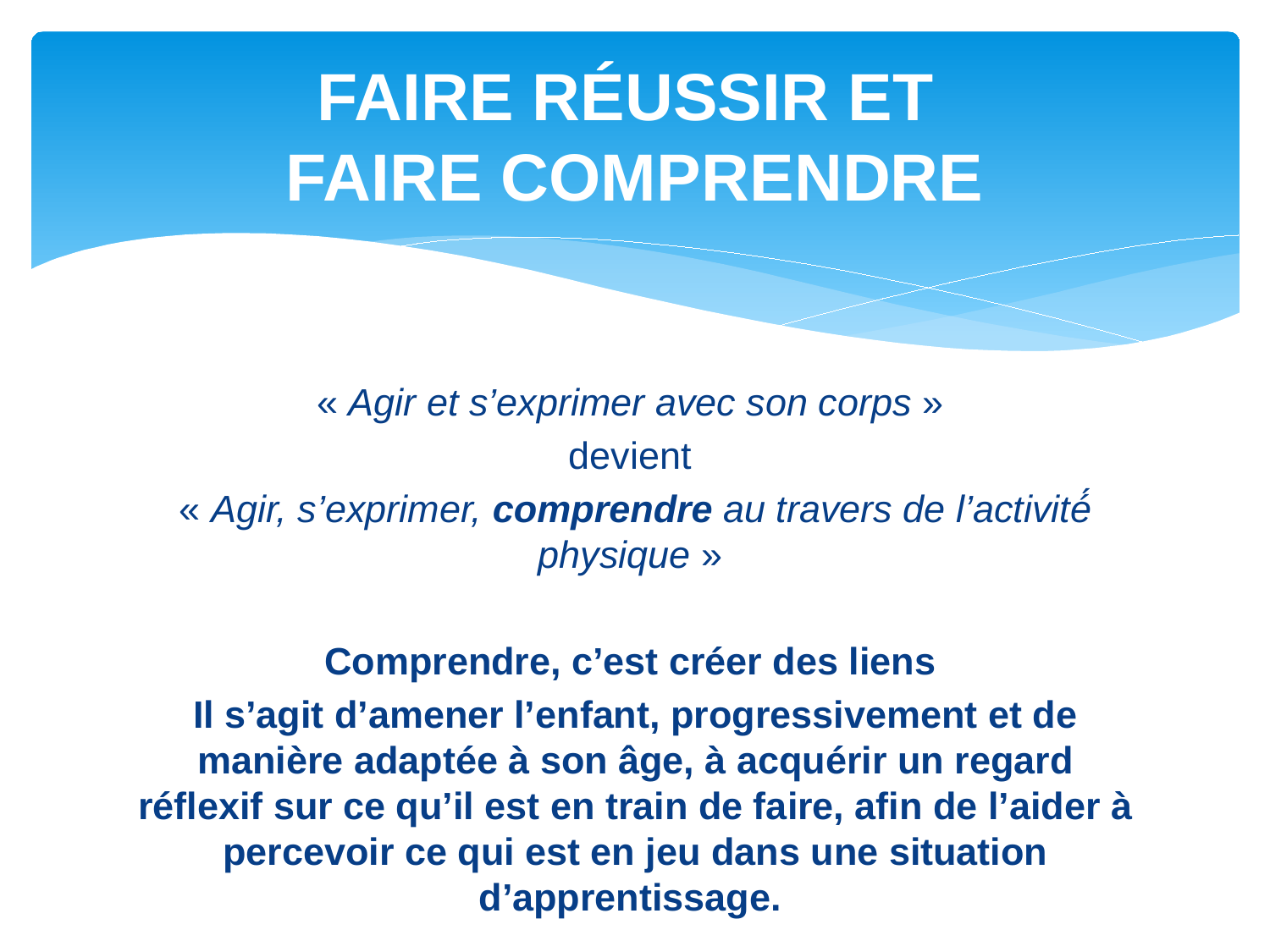

# FAIRE RÉUSSIR ET FAIRE COMPRENDRE
« Agir et s’exprimer avec son corps »
devient
« Agir, s’exprimer, comprendre au travers de l’activité́ physique »

Comprendre, c’est créer des liens
Il s’agit d’amener l’enfant, progressivement et de manière adaptée à son âge, à acquérir un regard réflexif sur ce qu’il est en train de faire, afin de l’aider à percevoir ce qui est en jeu dans une situation d’apprentissage.